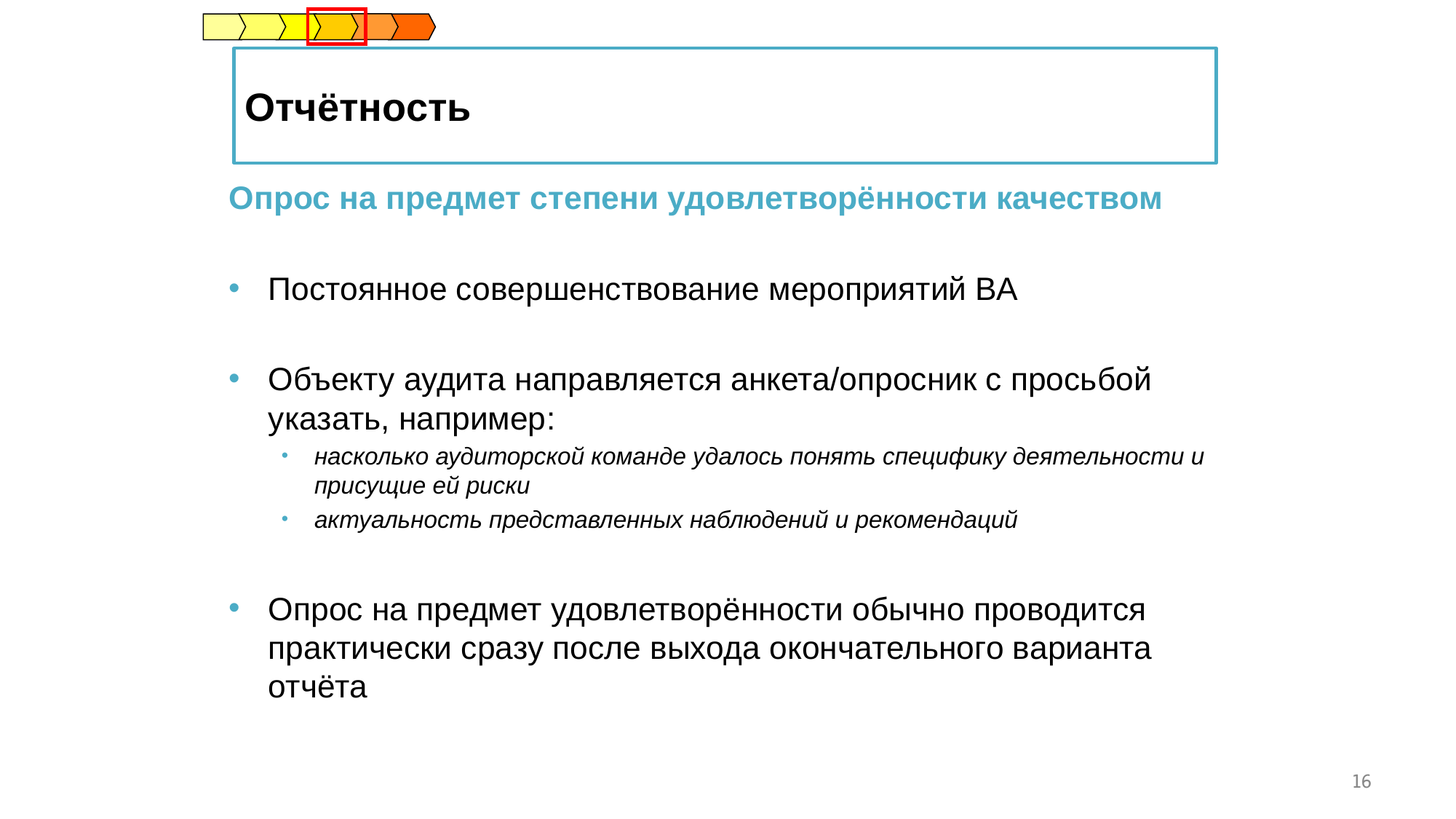

Отчётность
Опрос на предмет степени удовлетворённости качеством

Постоянное совершенствование мероприятий ВА

Объекту аудита направляется анкета/опросник с просьбой указать, например:
насколько аудиторской команде удалось понять специфику деятельности и присущие ей риски
актуальность представленных наблюдений и рекомендаций

Опрос на предмет удовлетворённости обычно проводится практически сразу после выхода окончательного варианта отчёта
16